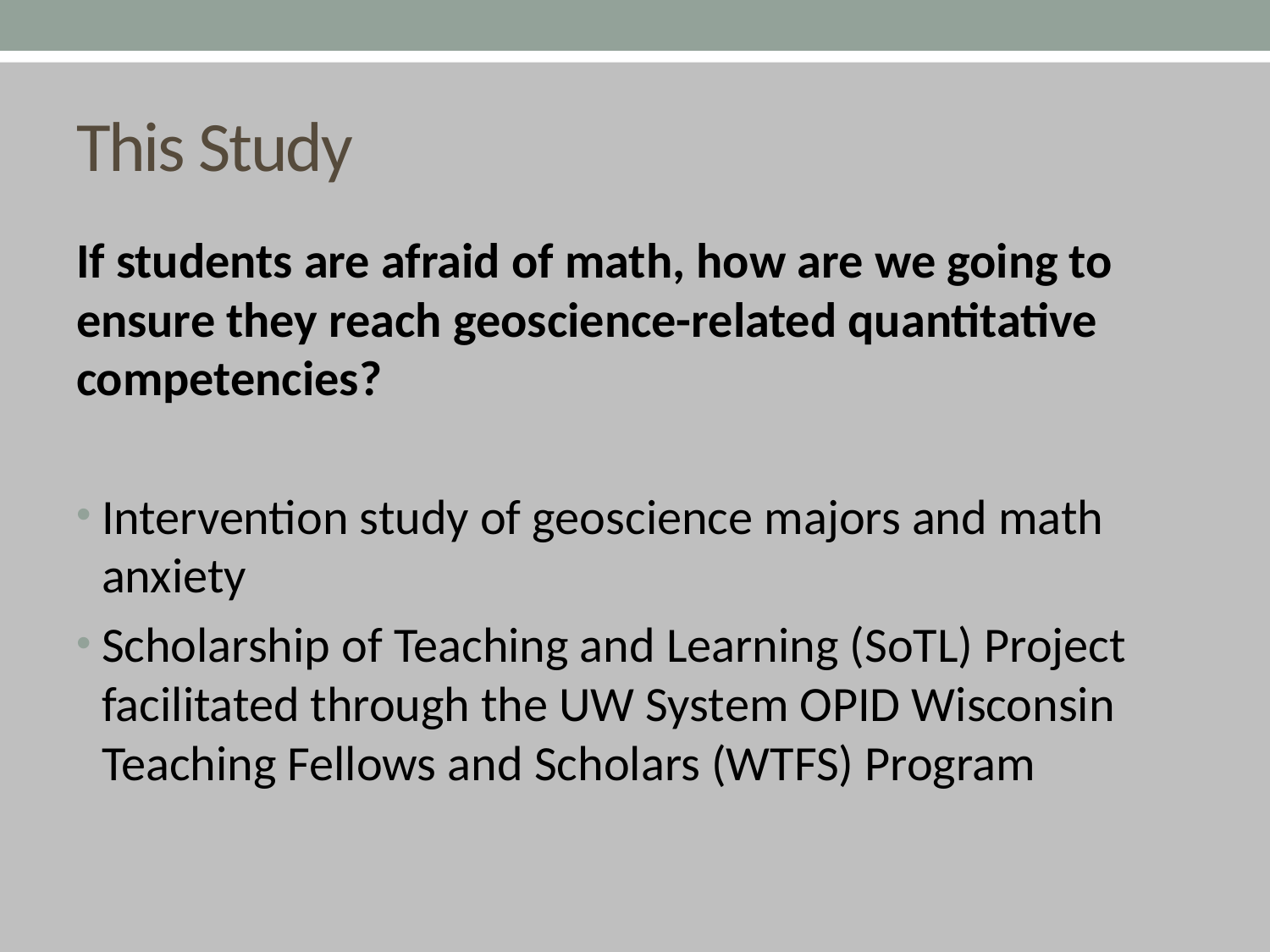

# This Study
If students are afraid of math, how are we going to ensure they reach geoscience-related quantitative competencies?

Intervention study of geoscience majors and math anxiety
Scholarship of Teaching and Learning (SoTL) Project facilitated through the UW System OPID Wisconsin Teaching Fellows and Scholars (WTFS) Program